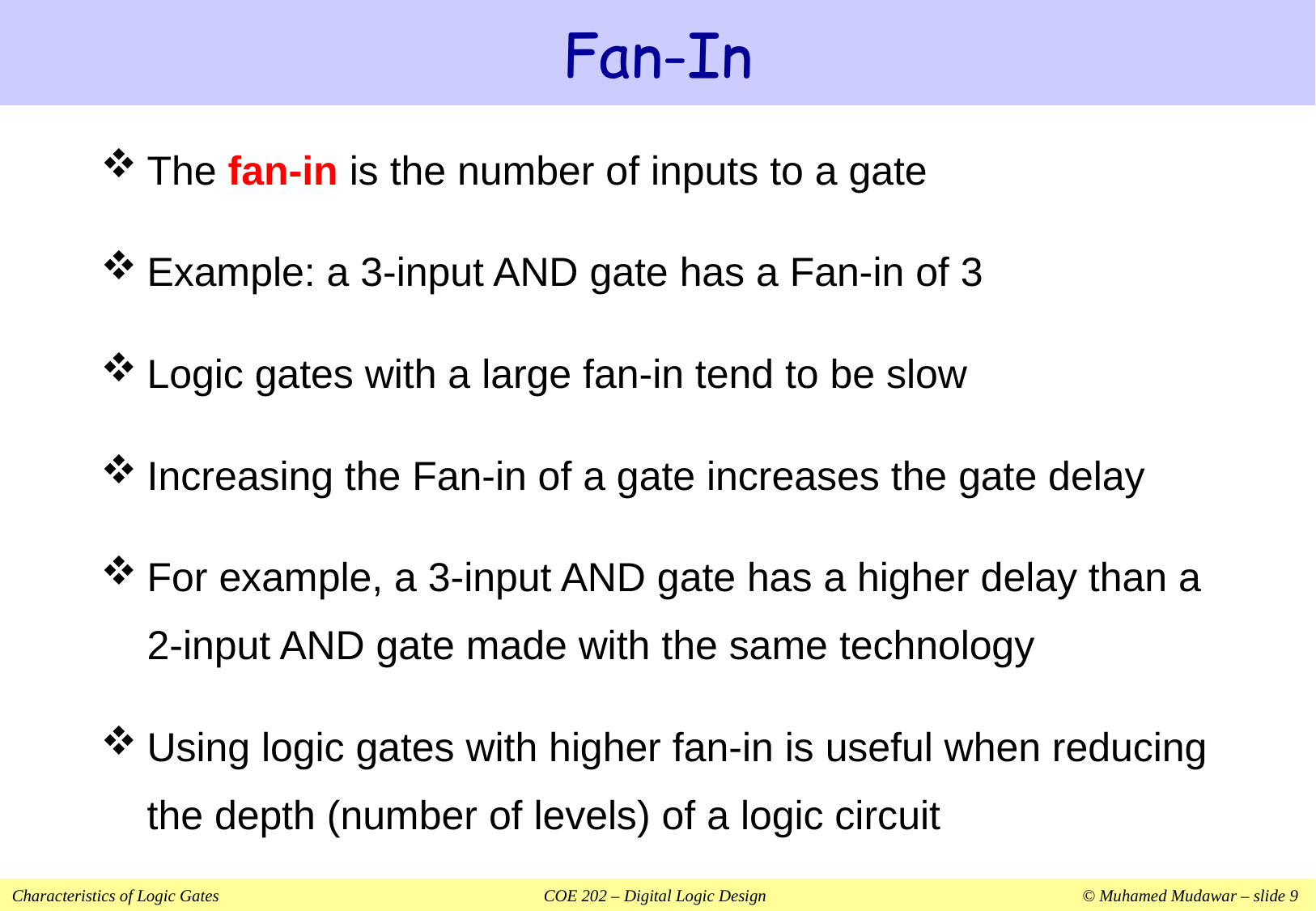

# Fan-In
The fan-in is the number of inputs to a gate
Example: a 3-input AND gate has a Fan-in of 3
Logic gates with a large fan-in tend to be slow
Increasing the Fan-in of a gate increases the gate delay
For example, a 3-input AND gate has a higher delay than a 2-input AND gate made with the same technology
Using logic gates with higher fan-in is useful when reducing the depth (number of levels) of a logic circuit